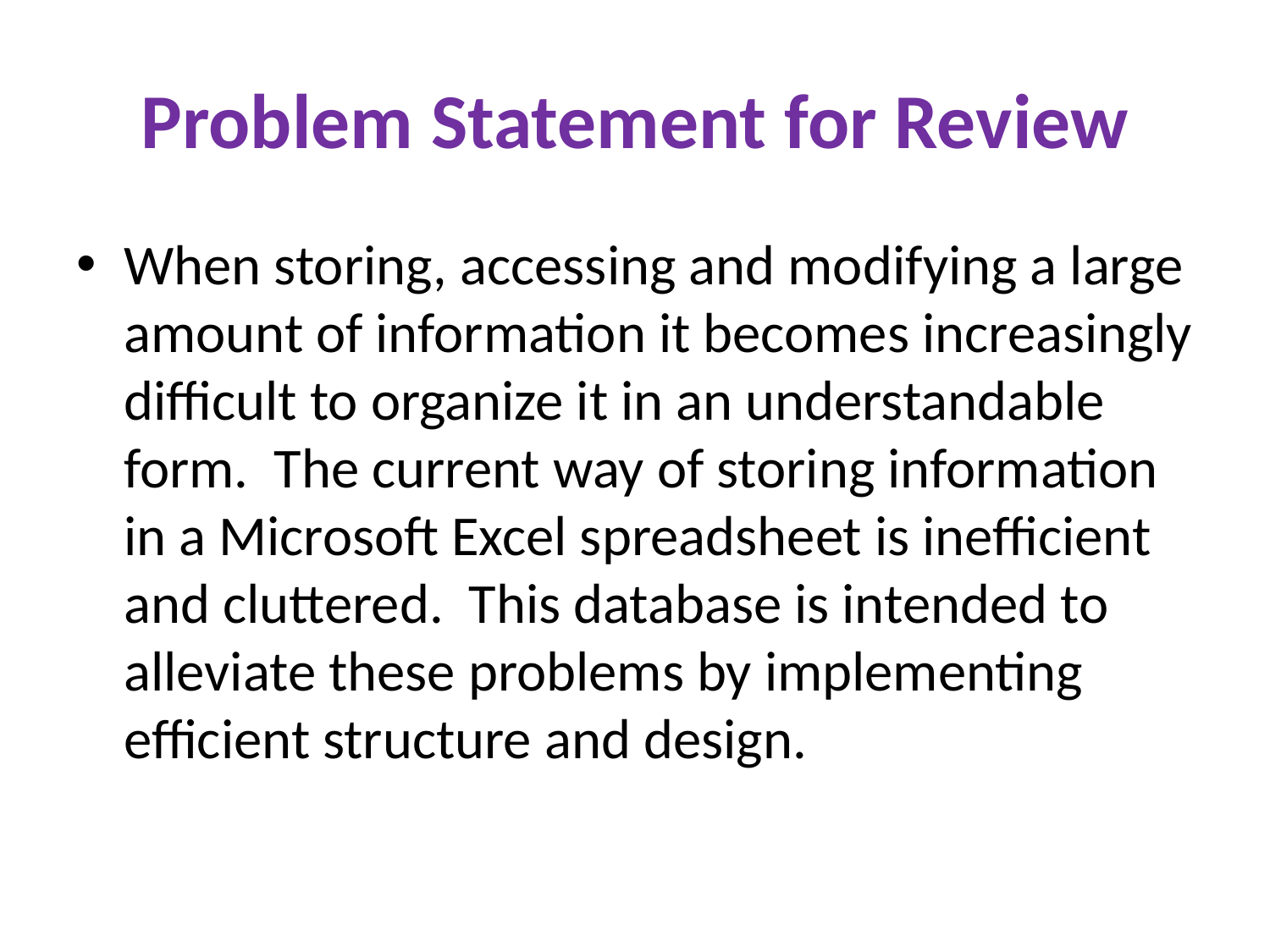

# Problem Statement for Review
When storing, accessing and modifying a large amount of information it becomes increasingly difficult to organize it in an understandable form.  The current way of storing information in a Microsoft Excel spreadsheet is inefficient and cluttered.  This database is intended to alleviate these problems by implementing efficient structure and design.